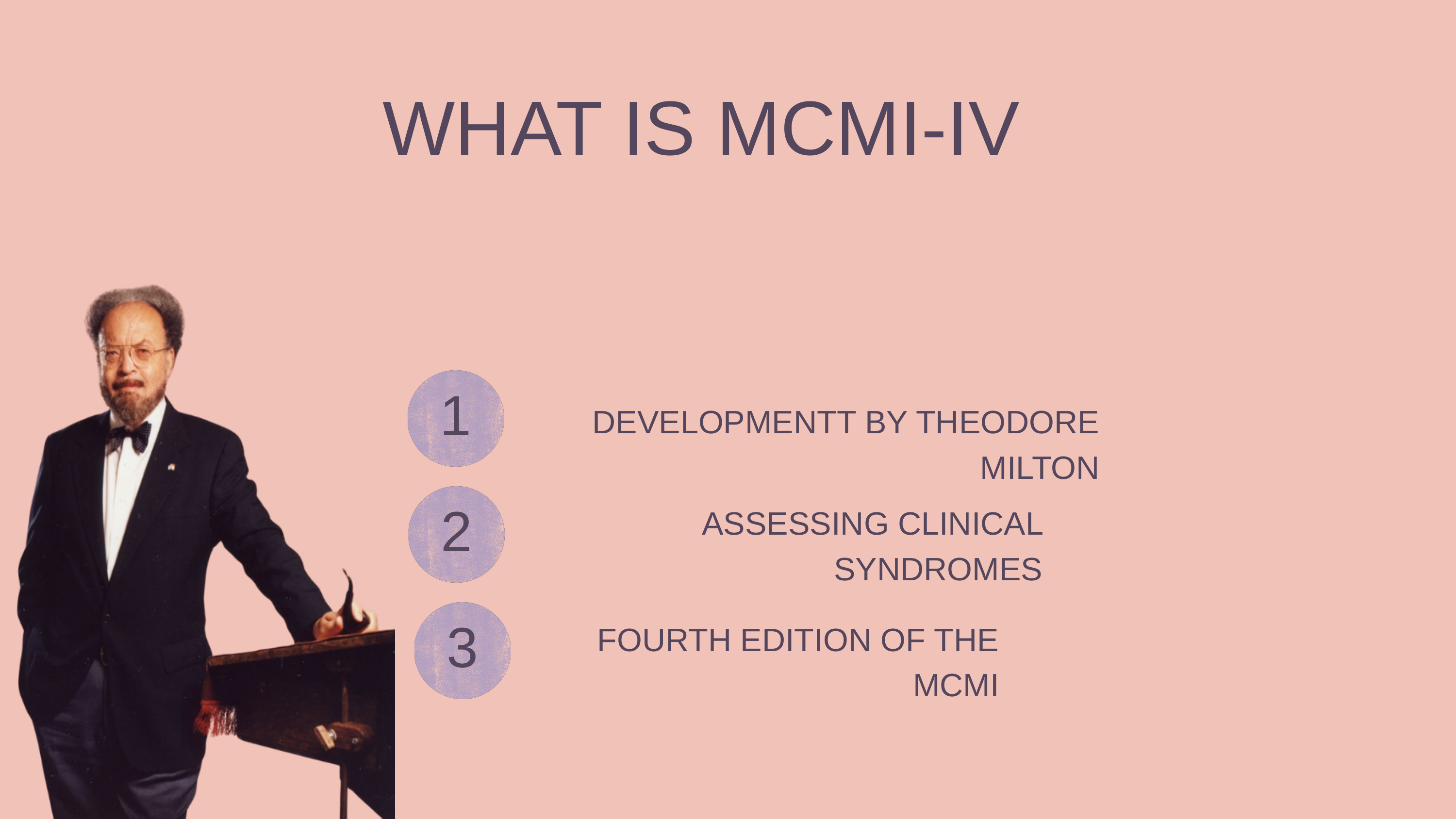

WHAT IS MCMI-IV

1

DEVELOPMENTT BY THEODORE MILTON
2

ASSESSING CLINICAL SYNDROMES
3

FOURTH EDITION OF THE MCMI